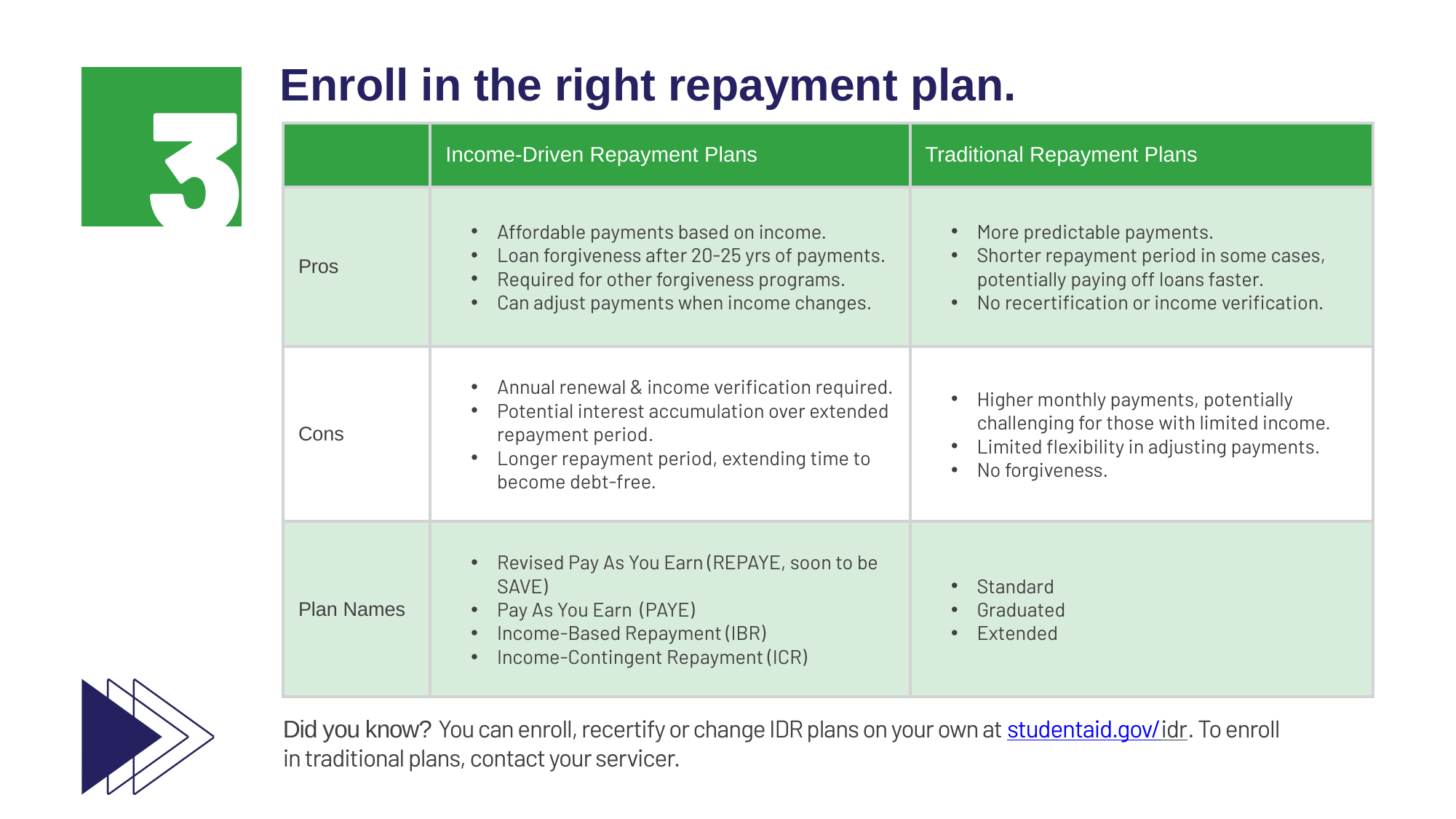

3
Enroll in the right repayment plan.

|  | Income-Driven Repayment Plans | Traditional Repayment Plans |
| --- | --- | --- |
| Pros | Affordable payments based on income. Loan forgiveness after 20-25 yrs of payments. Required for other forgiveness programs. Can adjust payments when income changes. | More predictable payments. Shorter repayment period in some cases, potentially paying off loans faster. No recertification or income verification. |
| Cons | Annual renewal & income verification required. Potential interest accumulation over extended repayment period. Longer repayment period, extending time to become debt-free. | Higher monthly payments, potentially challenging for those with limited income. Limited flexibility in adjusting payments. No forgiveness. |
| Plan Names | Revised Pay As You Earn (REPAYE, soon to be SAVE) Pay As You Earn  (PAYE) Income-Based Repayment (IBR) Income-Contingent Repayment (ICR) | Standard Graduated Extended |

Did you know? You can enroll, recertify or change IDR plans on your own at studentaid.gov/idr. To enroll in traditional plans, contact your servicer.